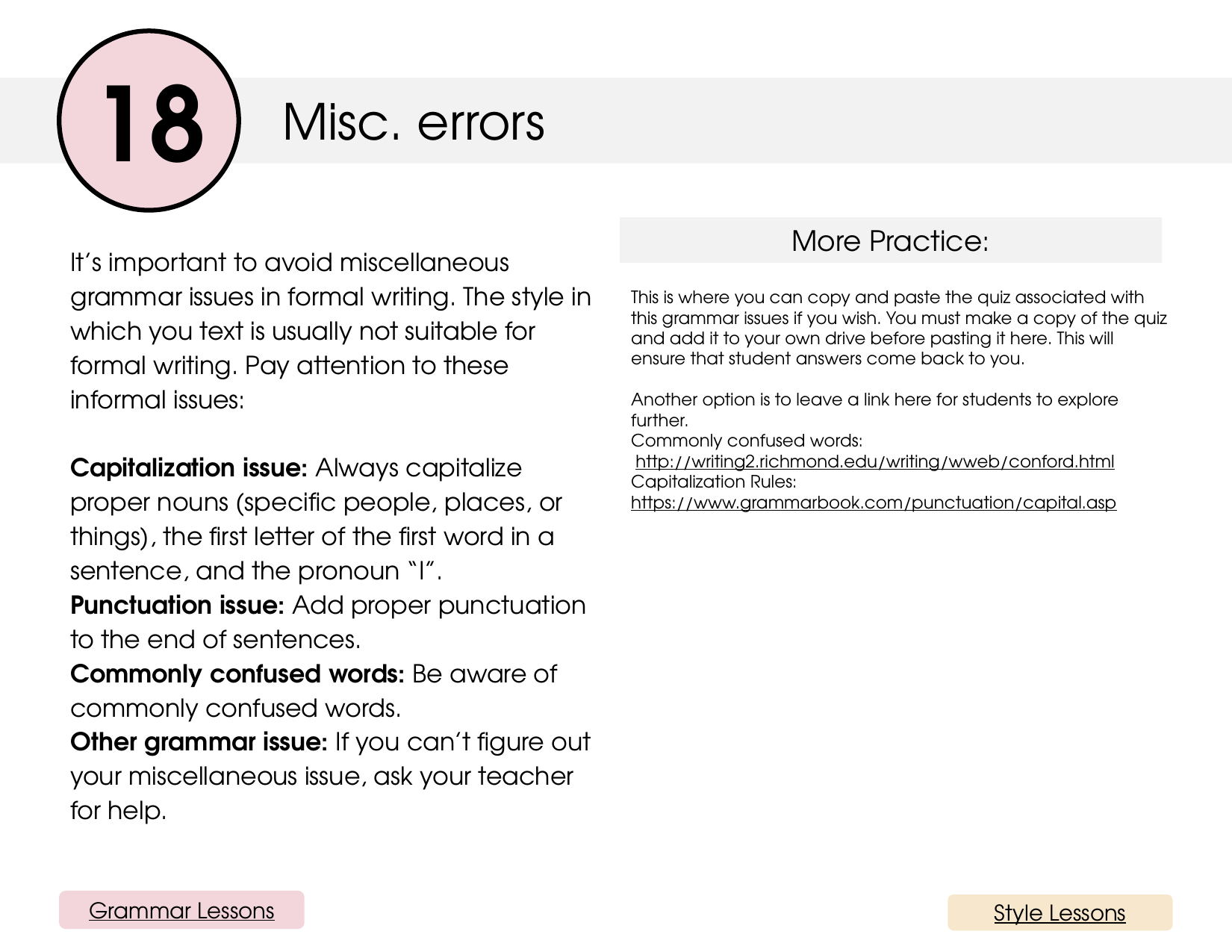

18

Misc. errors
More Practice:
It’s important to avoid miscellaneous grammar issues in formal writing. The style in which you text is usually not suitable for formal writing. Pay attention to these informal issues:

Capitalization issue: Always capitalize proper nouns (specific people, places, or things), the first letter of the first word in a sentence, and the pronoun “I”.
Punctuation issue: Add proper punctuation to the end of sentences.
Commonly confused words: Be aware of commonly confused words.
Other grammar issue: If you can’t figure out your miscellaneous issue, ask your teacher for help.

This is where you can copy and paste the quiz associated with this grammar issues if you wish. You must make a copy of the quiz and add it to your own drive before pasting it here. This will ensure that student answers come back to you.

Another option is to leave a link here for students to explore further.
Commonly confused words:
 http://writing2.richmond.edu/writing/wweb/conford.html
Capitalization Rules:
https://www.grammarbook.com/punctuation/capital.asp
Grammar Lessons
Style Lessons